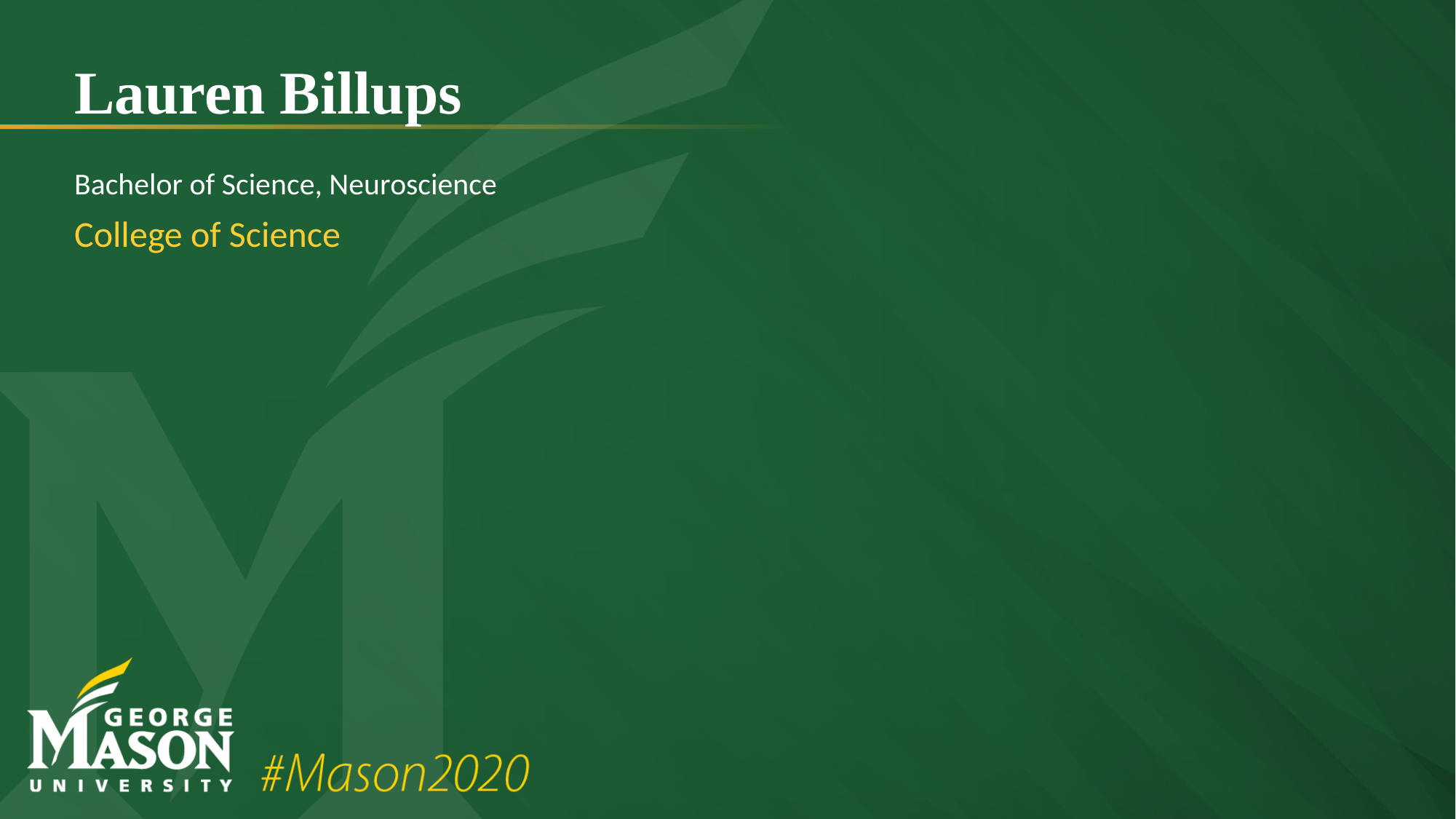

# Lauren Billups
Bachelor of Science, Neuroscience
College of Science